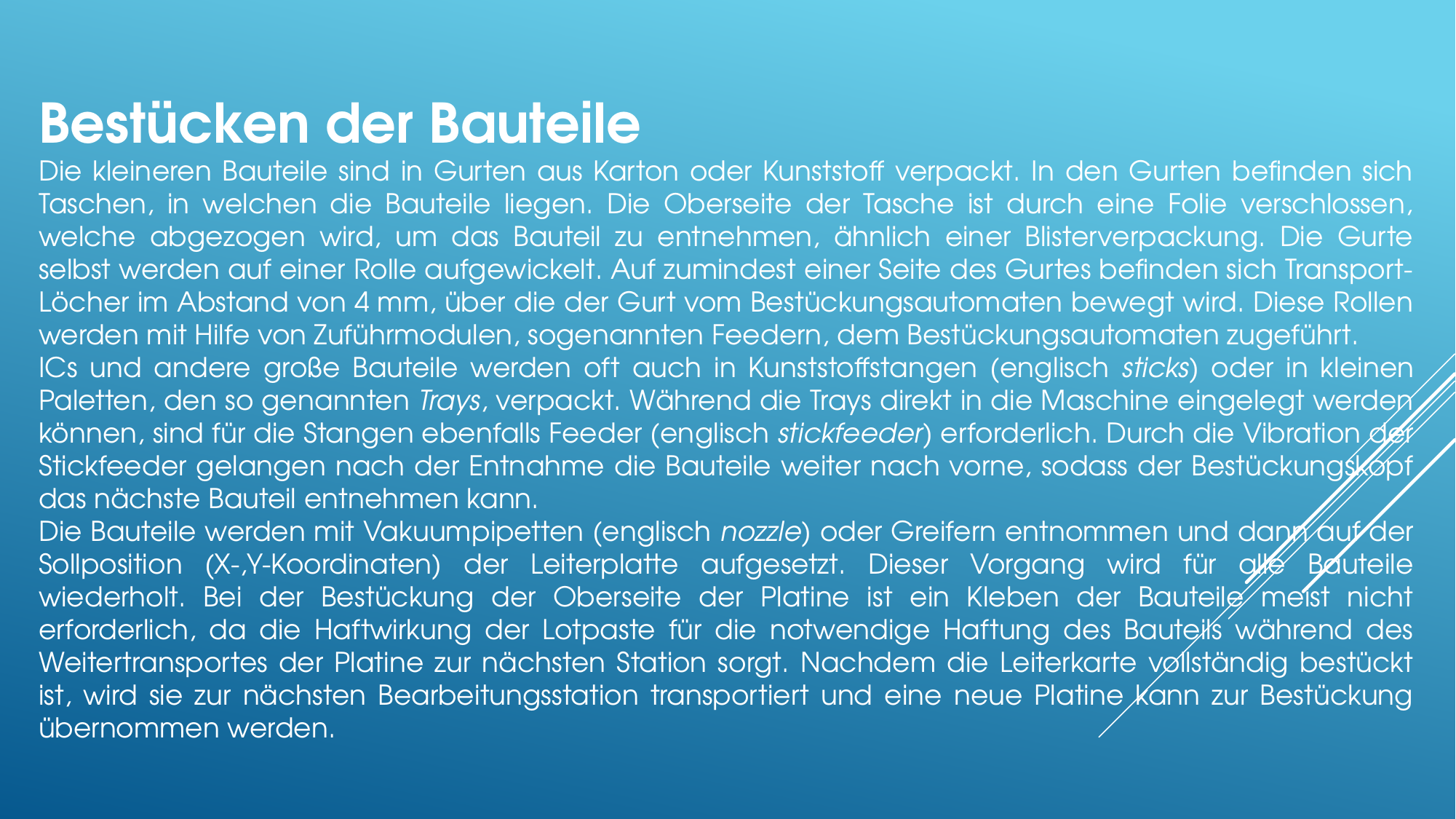

Bestücken der Bauteile
Die kleineren Bauteile sind in Gurten aus Karton oder Kunststoff verpackt. In den Gurten befinden sich Taschen, in welchen die Bauteile liegen. Die Oberseite der Tasche ist durch eine Folie verschlossen, welche abgezogen wird, um das Bauteil zu entnehmen, ähnlich einer Blisterverpackung. Die Gurte selbst werden auf einer Rolle aufgewickelt. Auf zumindest einer Seite des Gurtes befinden sich Transport-Löcher im Abstand von 4 mm, über die der Gurt vom Bestückungsautomaten bewegt wird. Diese Rollen werden mit Hilfe von Zuführmodulen, sogenannten Feedern, dem Bestückungsautomaten zugeführt.
ICs und andere große Bauteile werden oft auch in Kunststoffstangen (englisch sticks) oder in kleinen Paletten, den so genannten Trays, verpackt. Während die Trays direkt in die Maschine eingelegt werden können, sind für die Stangen ebenfalls Feeder (englisch stickfeeder) erforderlich. Durch die Vibration der Stickfeeder gelangen nach der Entnahme die Bauteile weiter nach vorne, sodass der Bestückungskopf das nächste Bauteil entnehmen kann.
Die Bauteile werden mit Vakuumpipetten (englisch nozzle) oder Greifern entnommen und dann auf der Sollposition (X-,Y-Koordinaten) der Leiterplatte aufgesetzt. Dieser Vorgang wird für alle Bauteile wiederholt. Bei der Bestückung der Oberseite der Platine ist ein Kleben der Bauteile meist nicht erforderlich, da die Haftwirkung der Lotpaste für die notwendige Haftung des Bauteils während des Weitertransportes der Platine zur nächsten Station sorgt. Nachdem die Leiterkarte vollständig bestückt ist, wird sie zur nächsten Bearbeitungsstation transportiert und eine neue Platine kann zur Bestückung übernommen werden.